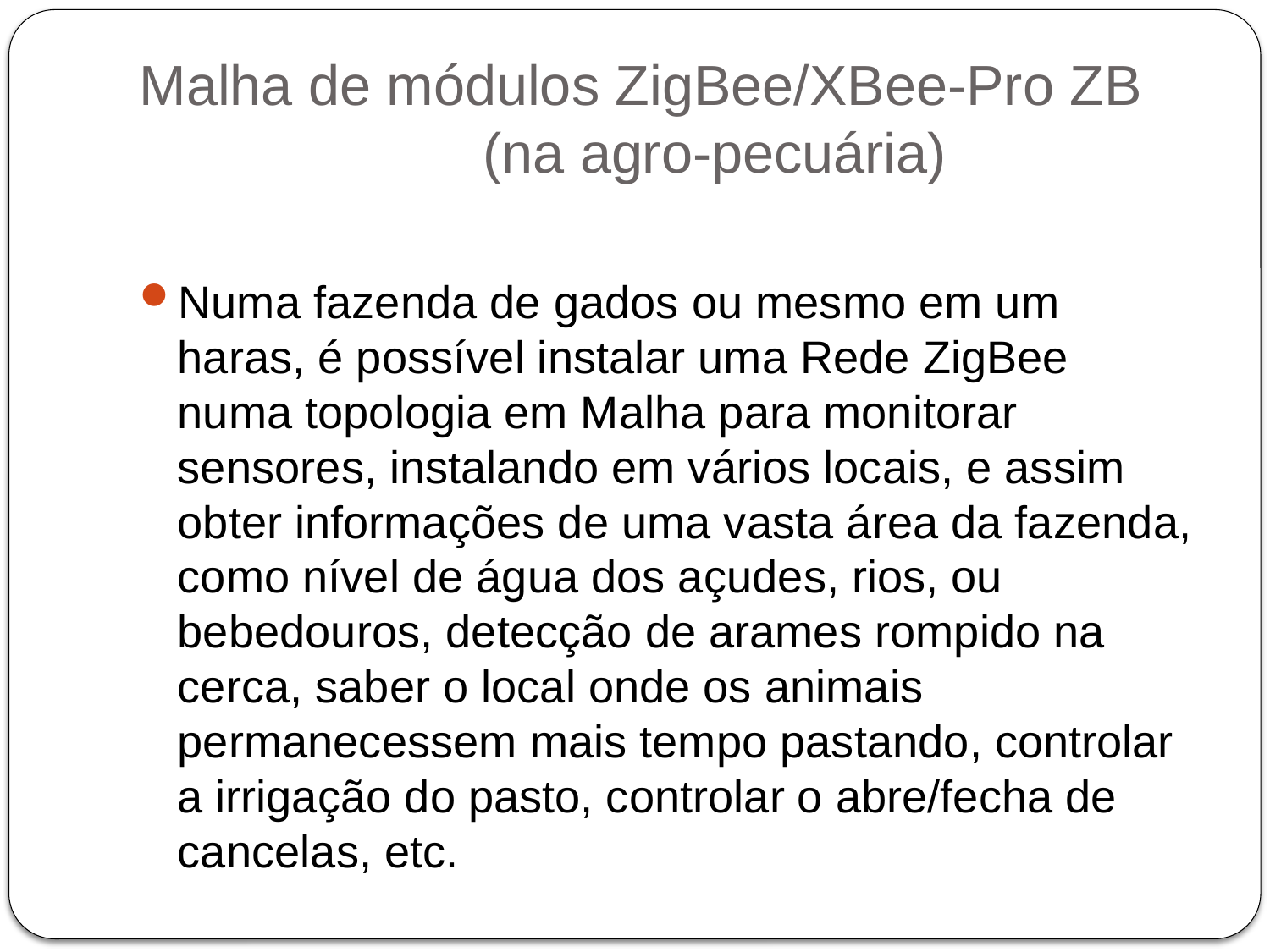

# Malha de módulos ZigBee/XBee-Pro ZB (na agro-pecuária)

Numa fazenda de gados ou mesmo em um haras, é possível instalar uma Rede ZigBee numa topologia em Malha para monitorar sensores, instalando em vários locais, e assim obter informações de uma vasta área da fazenda, como nível de água dos açudes, rios, ou bebedouros, detecção de arames rompido na cerca, saber o local onde os animais permanecessem mais tempo pastando, controlar a irrigação do pasto, controlar o abre/fecha de cancelas, etc.